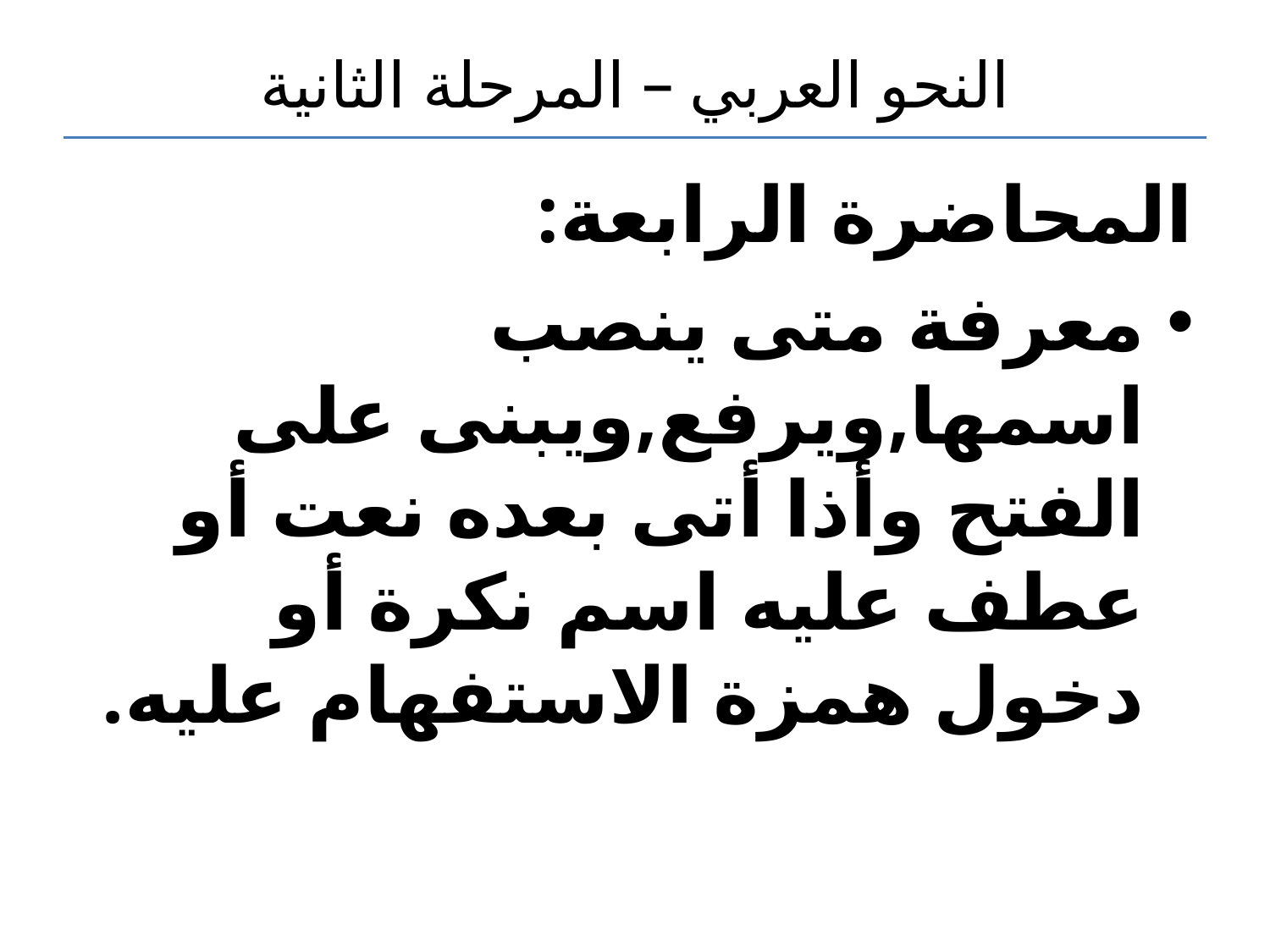

# النحو العربي – المرحلة الثانية
المحاضرة الرابعة:
معرفة متى ينصب اسمها,ويرفع,ويبنى على الفتح وأذا أتى بعده نعت أو عطف عليه اسم نكرة أو دخول همزة الاستفهام عليه.